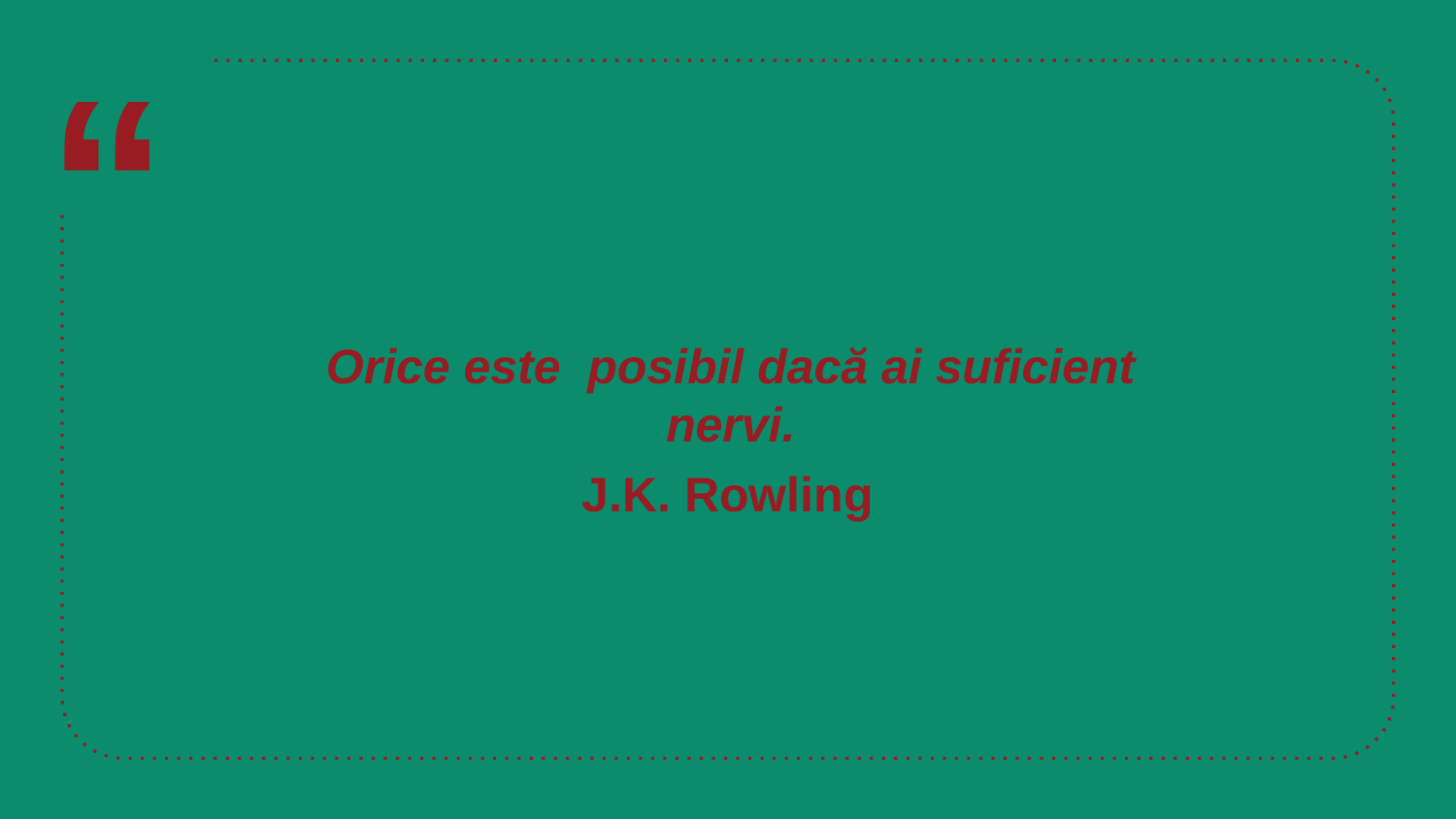

Orice este  posibil dacă ai suficient nervi.
J.K. Rowling